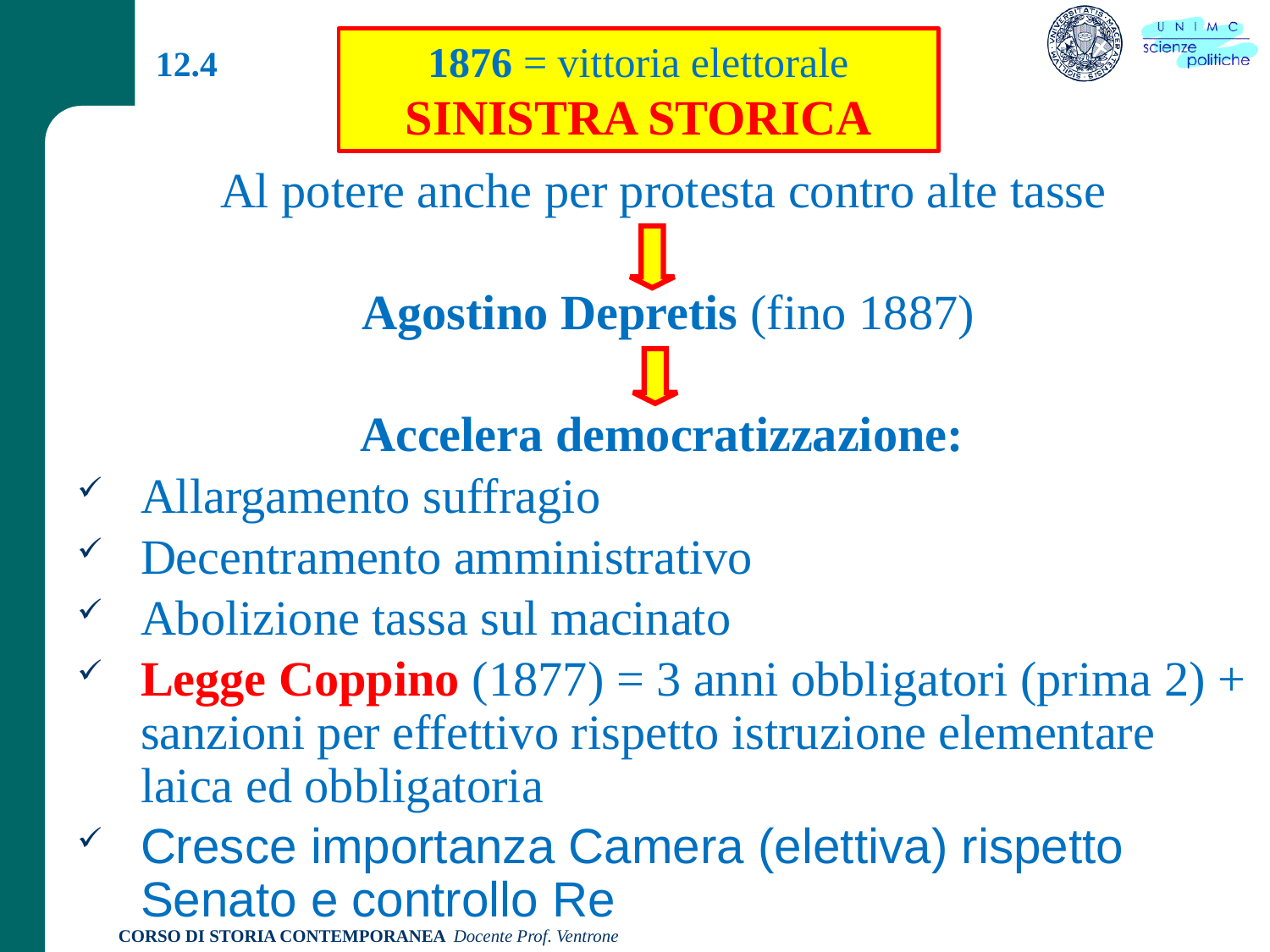

12.4
1876 = vittoria elettorale
SINISTRA STORICA
Al potere anche per protesta contro alte tasse

Agostino Depretis (fino 1887)

Accelera democratizzazione:
Allargamento suffragio
Decentramento amministrativo
Abolizione tassa sul macinato
Legge Coppino (1877) = 3 anni obbligatori (prima 2) + sanzioni per effettivo rispetto istruzione elementare laica ed obbligatoria
Cresce importanza Camera (elettiva) rispetto Senato e controllo Re